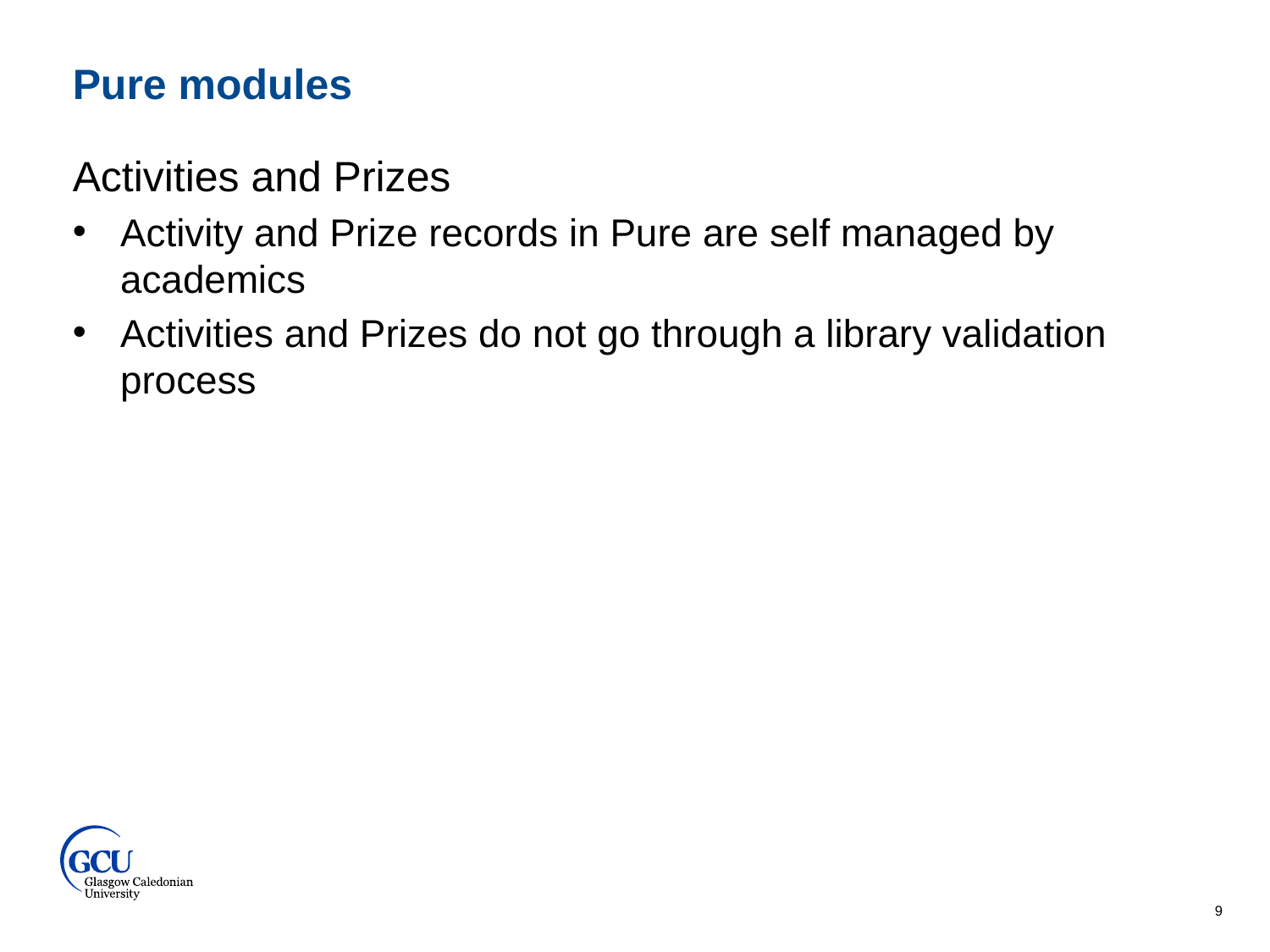

Pure modules
Activities and Prizes
Activity and Prize records in Pure are self managed by academics
Activities and Prizes do not go through a library validation process